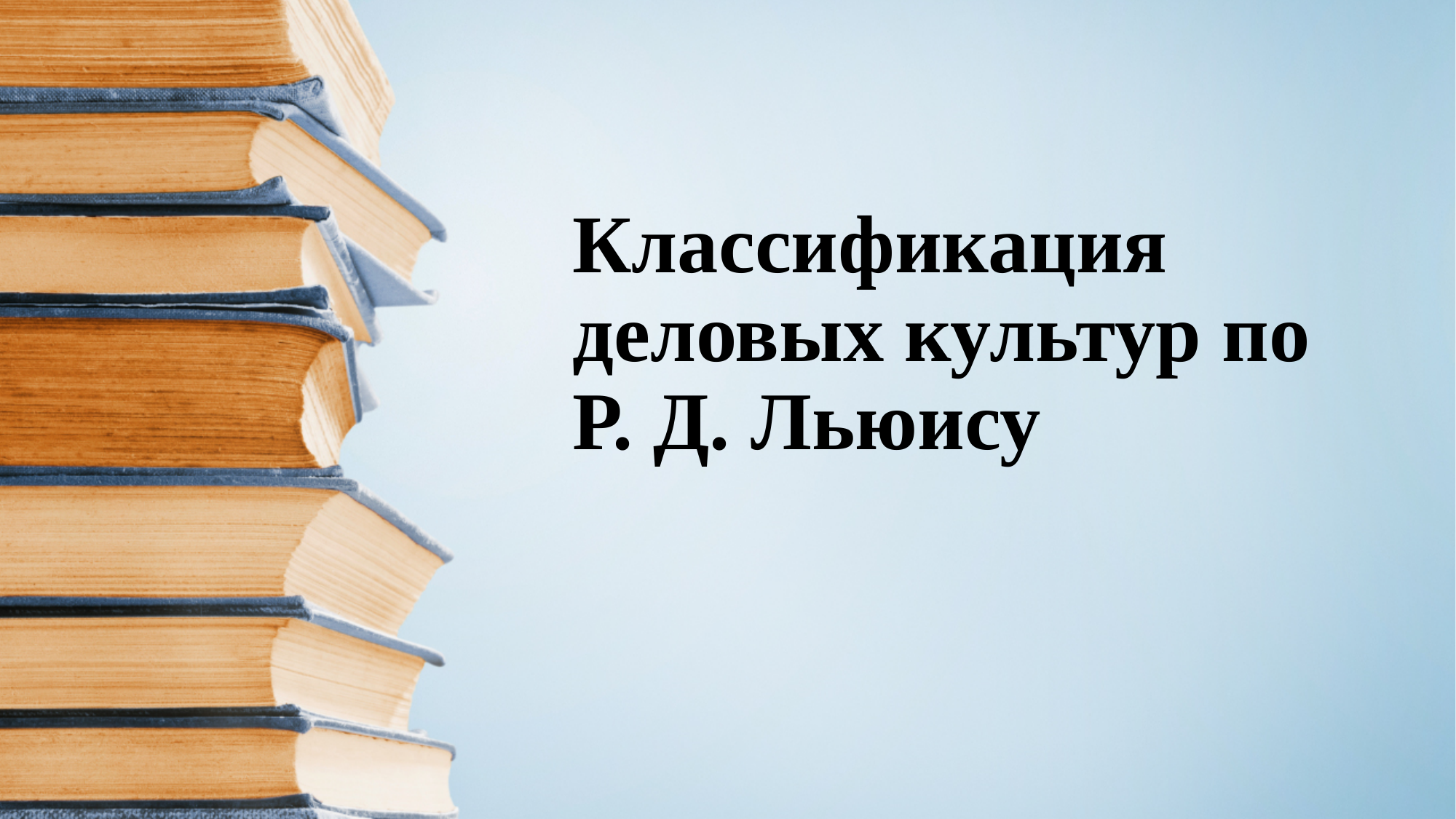

# Классификация деловых культур по Р. Д. Льюису